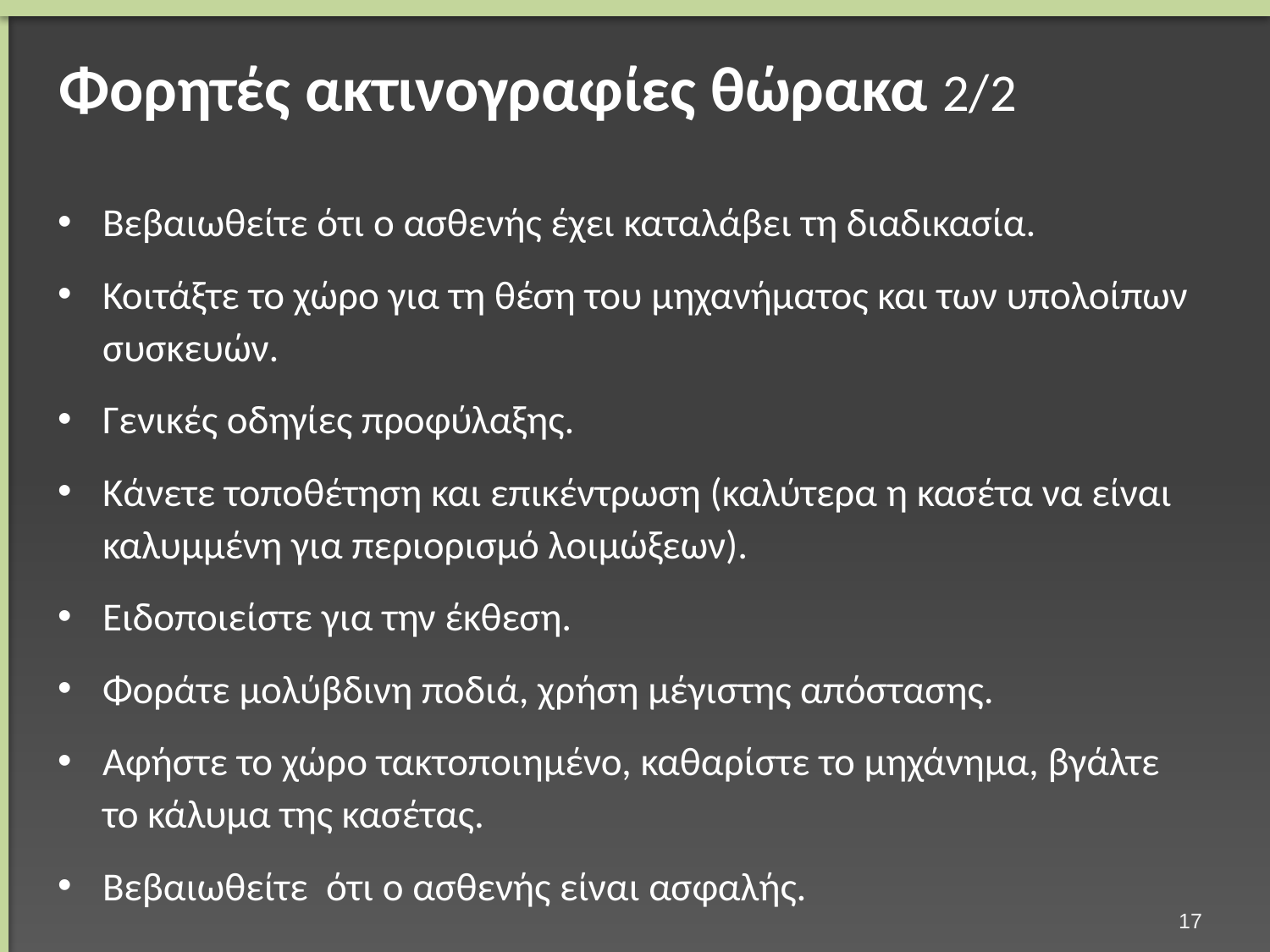

# Φορητές ακτινογραφίες θώρακα 2/2
Βεβαιωθείτε ότι ο ασθενής έχει καταλάβει τη διαδικασία.
Κοιτάξτε το χώρο για τη θέση του μηχανήματος και των υπολοίπων συσκευών.
Γενικές οδηγίες προφύλαξης.
Κάνετε τοποθέτηση και επικέντρωση (καλύτερα η κασέτα να είναι καλυμμένη για περιορισμό λοιμώξεων).
Ειδοποιείστε για την έκθεση.
Φοράτε μολύβδινη ποδιά, χρήση μέγιστης απόστασης.
Αφήστε το χώρο τακτοποιημένο, καθαρίστε το μηχάνημα, βγάλτε το κάλυμα της κασέτας.
Βεβαιωθείτε  ότι ο ασθενής είναι ασφαλής.
17